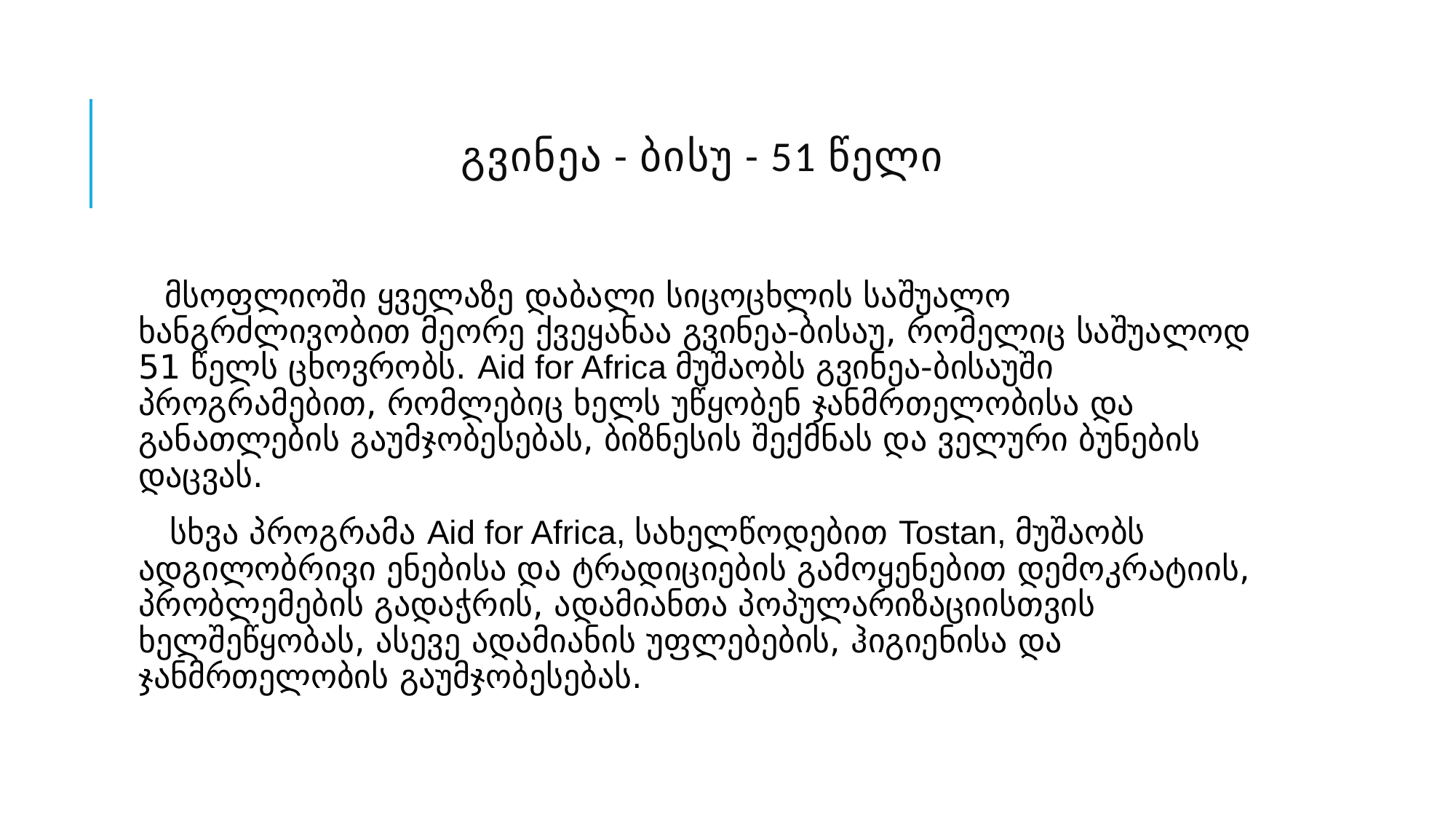

# გვინეა - ბისუ - 51 წელი
   მსოფლიოში ყველაზე დაბალი სიცოცხლის საშუალო ხანგრძლივობით მეორე ქვეყანაა გვინეა-ბისაუ, რომელიც საშუალოდ 51 წელს ცხოვრობს. Aid for Africa მუშაობს გვინეა-ბისაუში პროგრამებით, რომლებიც ხელს უწყობენ ჯანმრთელობისა და განათლების გაუმჯობესებას, ბიზნესის შექმნას და ველური ბუნების დაცვას.
   სხვა პროგრამა Aid for Africa, სახელწოდებით Tostan, მუშაობს ადგილობრივი ენებისა და ტრადიციების გამოყენებით დემოკრატიის, პრობლემების გადაჭრის, ადამიანთა პოპულარიზაციისთვის ხელშეწყობას, ასევე ადამიანის უფლებების, ჰიგიენისა და ჯანმრთელობის გაუმჯობესებას.